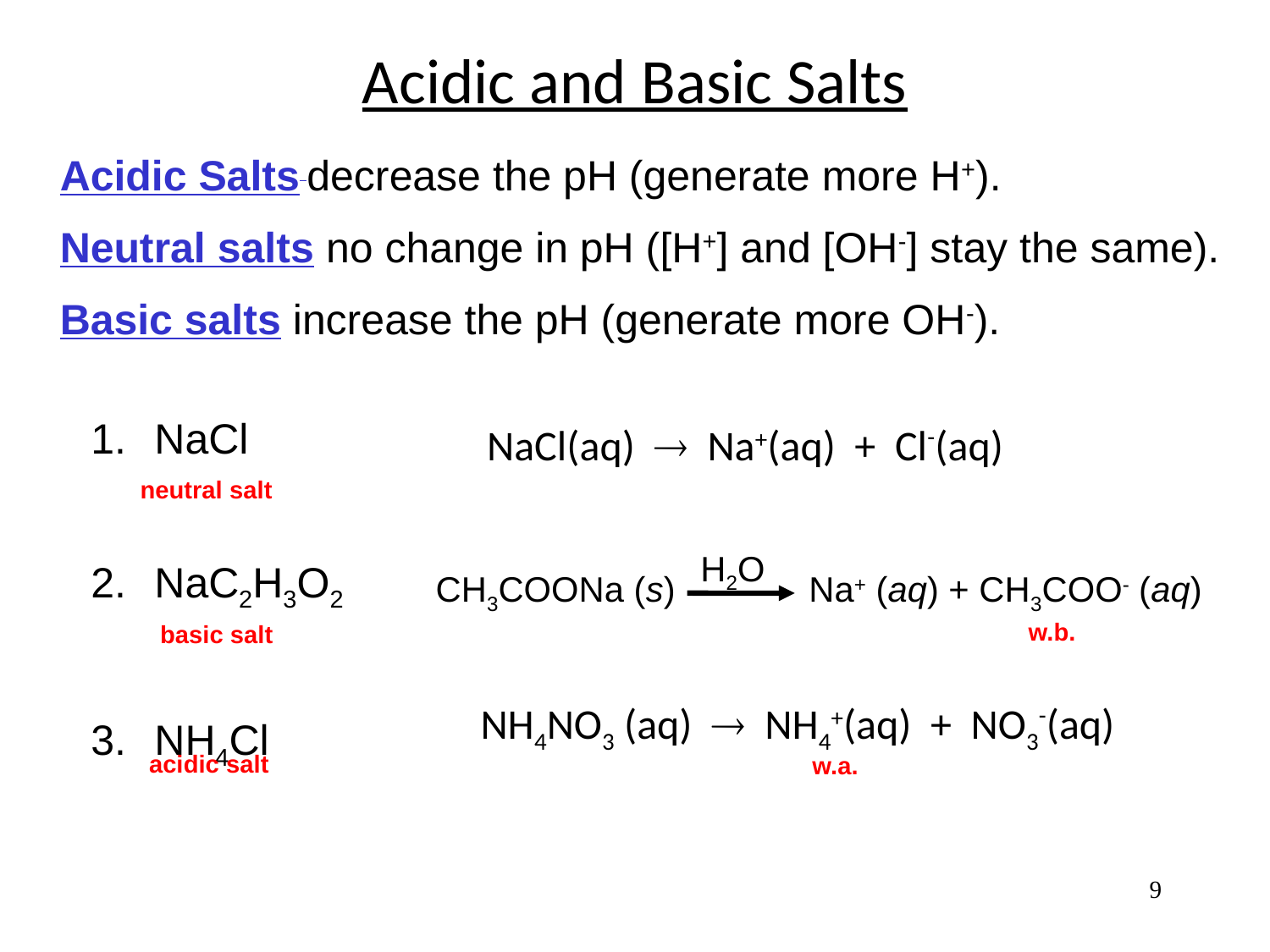

Acidic and Basic Salts
Acidic Salts decrease the pH (generate more H+).
Neutral salts no change in pH ([H+] and [OH-] stay the same).
Basic salts increase the pH (generate more OH-).
NaCl

NaC2H3O2

NH4Cl
NaCl(aq)  →  Na+(aq)  +  Cl-(aq)
neutral salt
H2O
CH3COONa (s)               Na+ (aq) + CH3COO- (aq)

w.b.
basic salt
NH4NO3 (aq)  →  NH4+(aq)  +  NO3-(aq)
acidic salt
w.a.
9